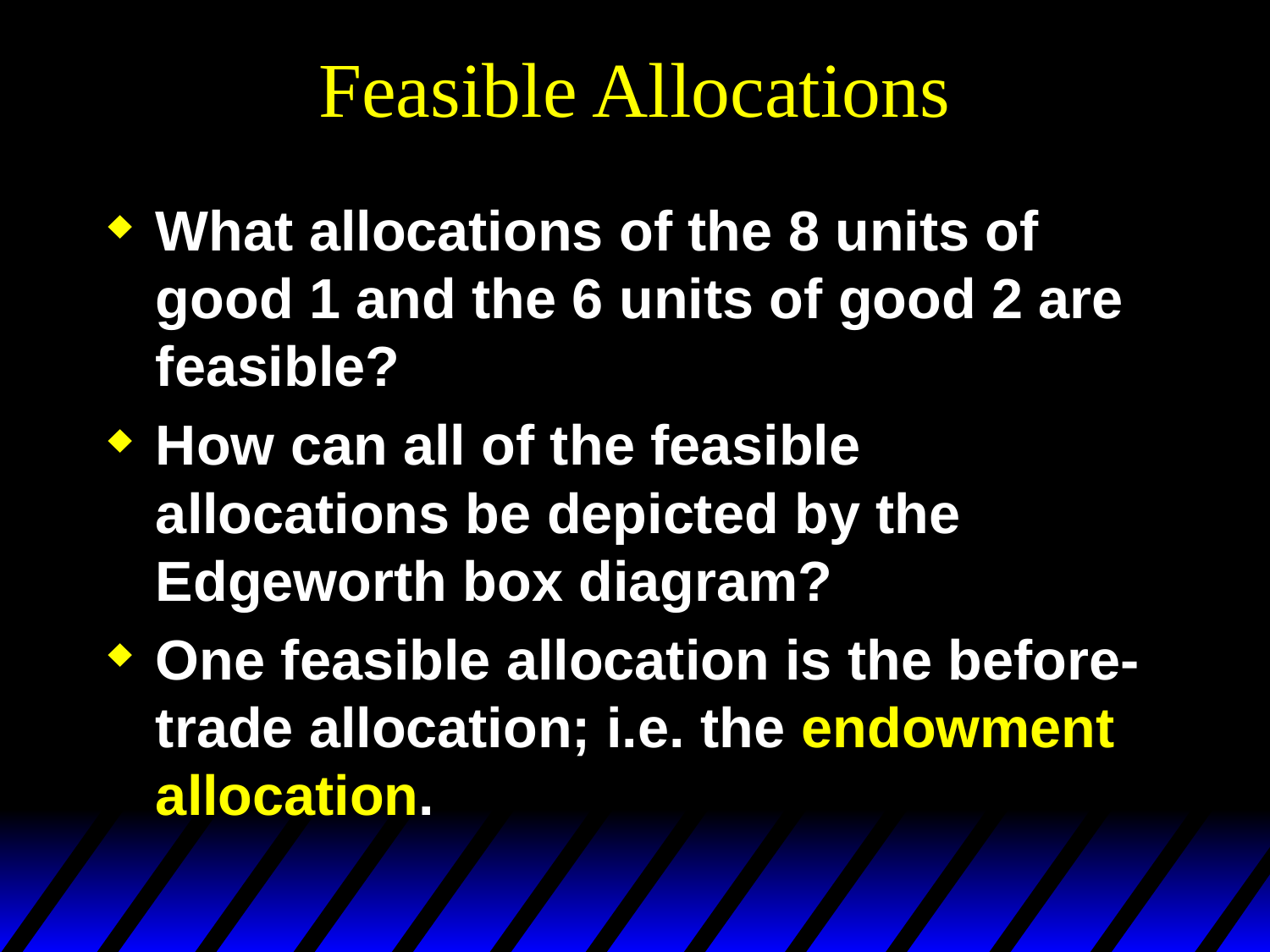

# Feasible Allocations
What allocations of the 8 units of good 1 and the 6 units of good 2 are feasible?
How can all of the feasible allocations be depicted by the Edgeworth box diagram?
One feasible allocation is the before-trade allocation; i.e. the endowment allocation.